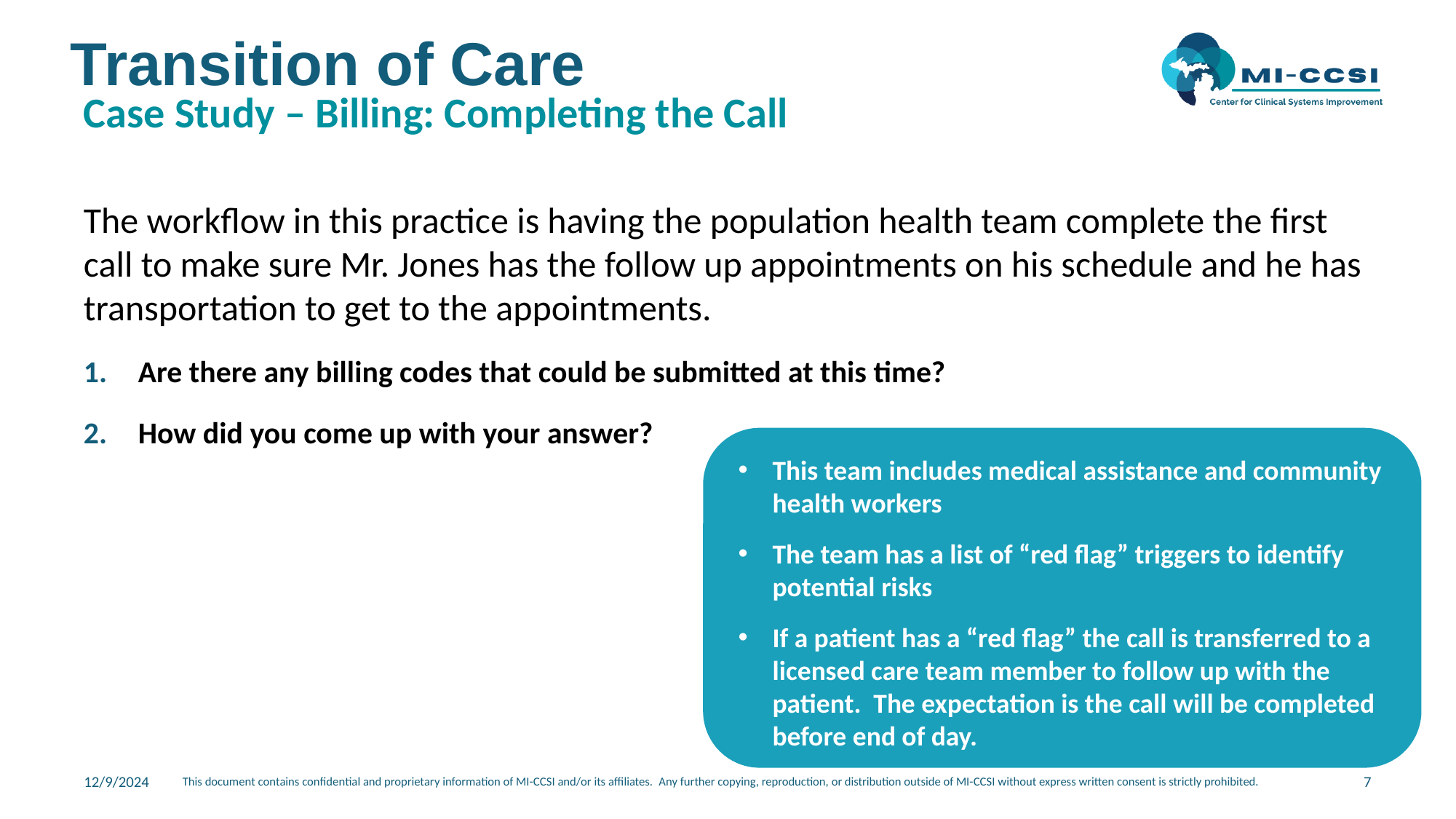

# Transition of Care
Case Study – Billing: Completing the Call
The workflow in this practice is having the population health team complete the first call to make sure Mr. Jones has the follow up appointments on his schedule and he has transportation to get to the appointments.
Are there any billing codes that could be submitted at this time?
How did you come up with your answer?

This team includes medical assistance and community health workers
The team has a list of “red flag” triggers to identify potential risks
If a patient has a “red flag” the call is transferred to a licensed care team member to follow up with the patient.  The expectation is the call will be completed before end of day.

12/9/2024
7
This document contains confidential and proprietary information of MI-CCSI and/or its affiliates.  Any further copying, reproduction, or distribution outside of MI-CCSI without express written consent is strictly prohibited.